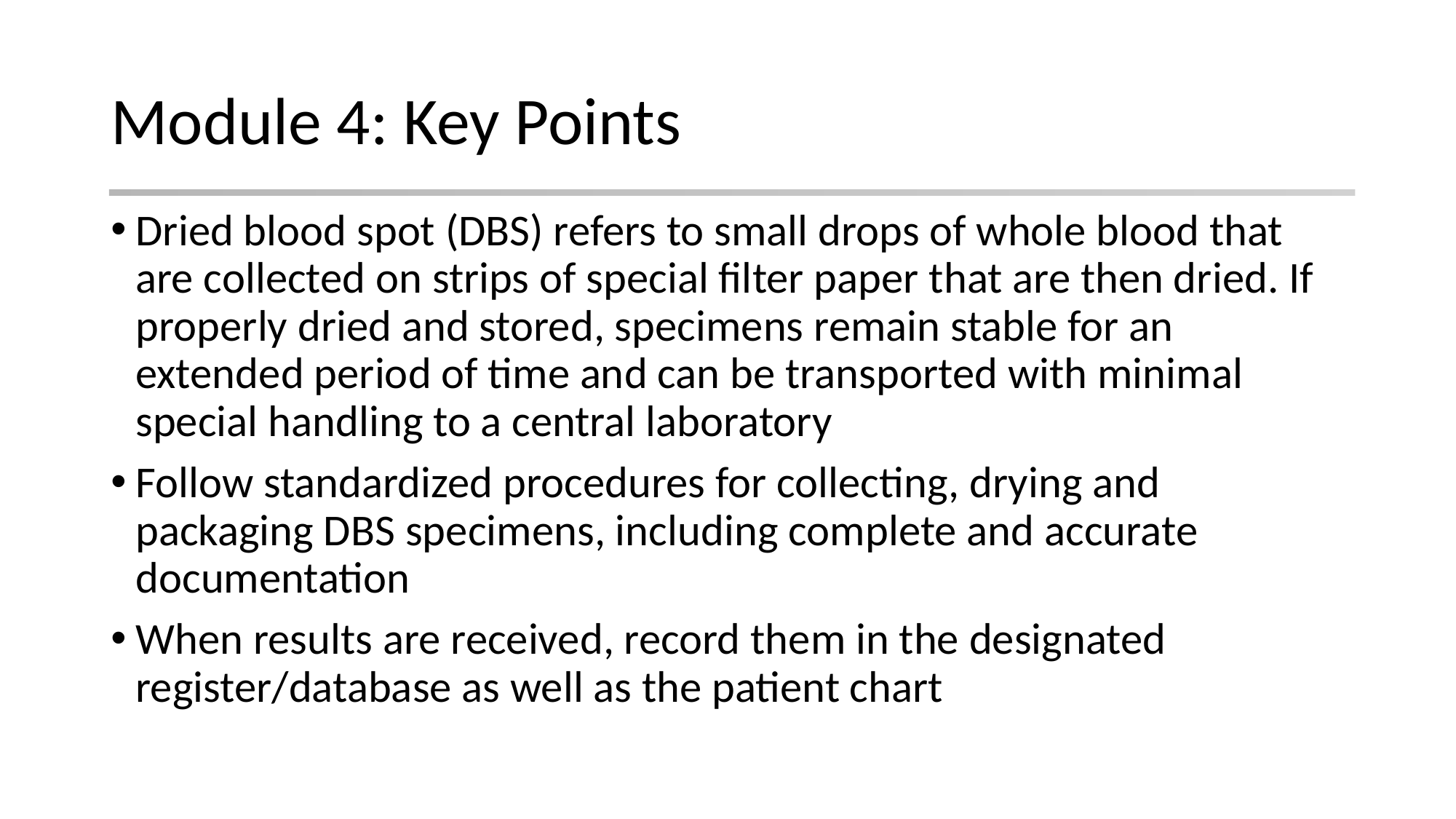

# Module 4: Key Points
Dried blood spot (DBS) refers to small drops of whole blood that are collected on strips of special filter paper that are then dried. If properly dried and stored, specimens remain stable for an extended period of time and can be transported with minimal special handling to a central laboratory
Follow standardized procedures for collecting, drying and packaging DBS specimens, including complete and accurate documentation
When results are received, record them in the designated register/database as well as the patient chart